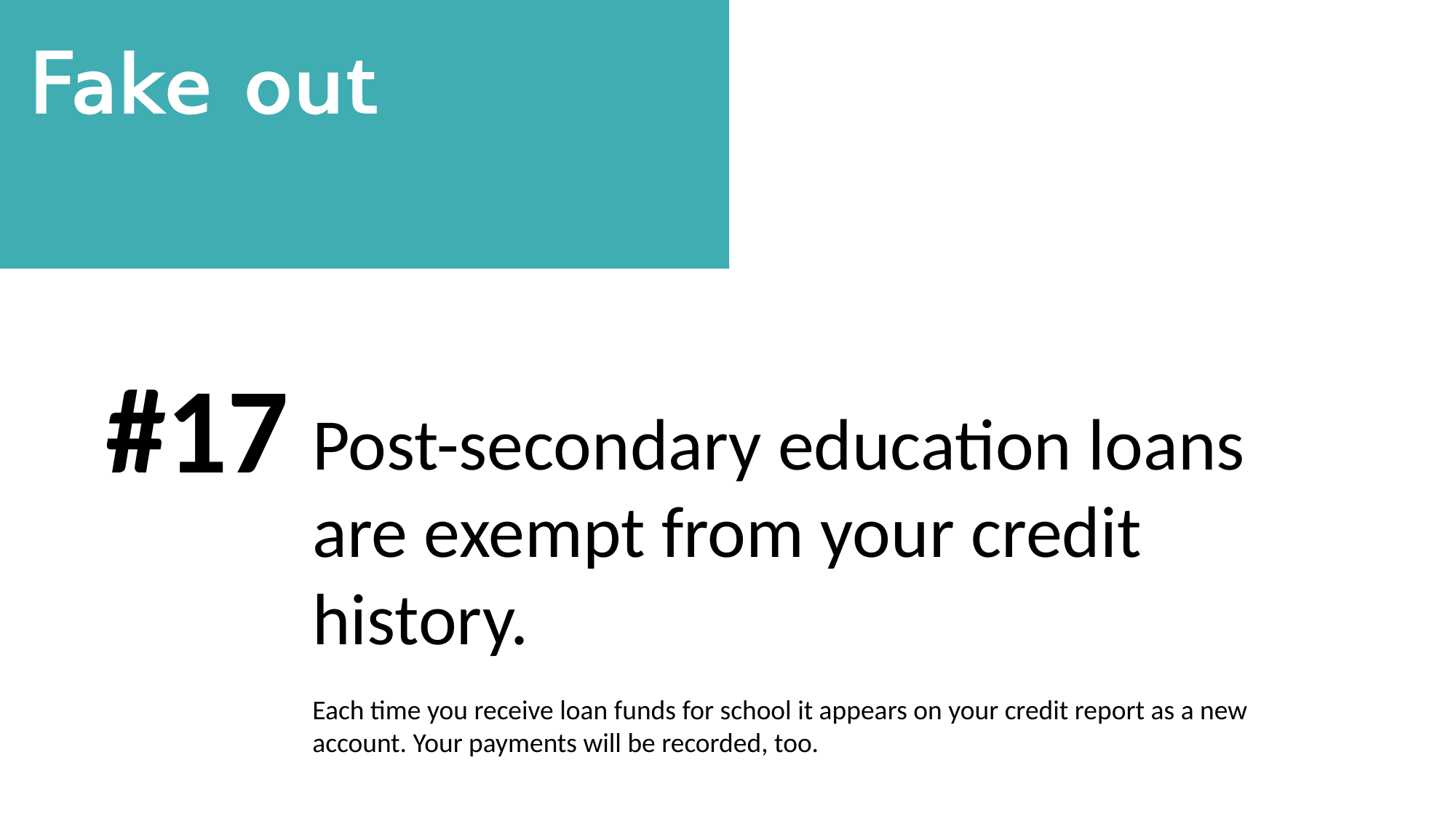

Fake out
#17
Post-secondary education loans are exempt from your credit history.
Each time you receive loan funds for school it appears on your credit report as a new account. Your payments will be recorded, too.